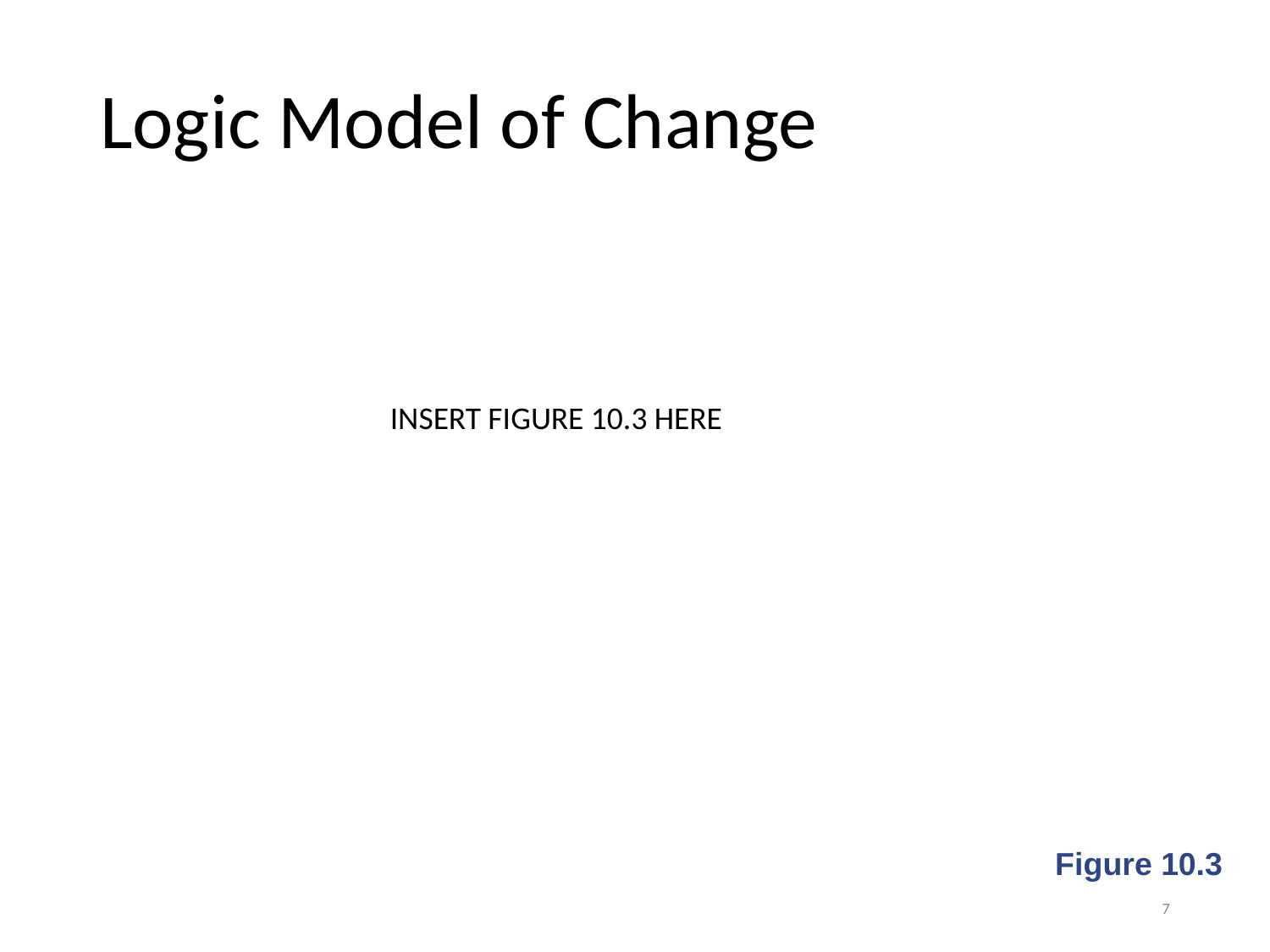

# Logic Model of Change
INSERT FIGURE 10.3 HERE
Figure 10.3
7